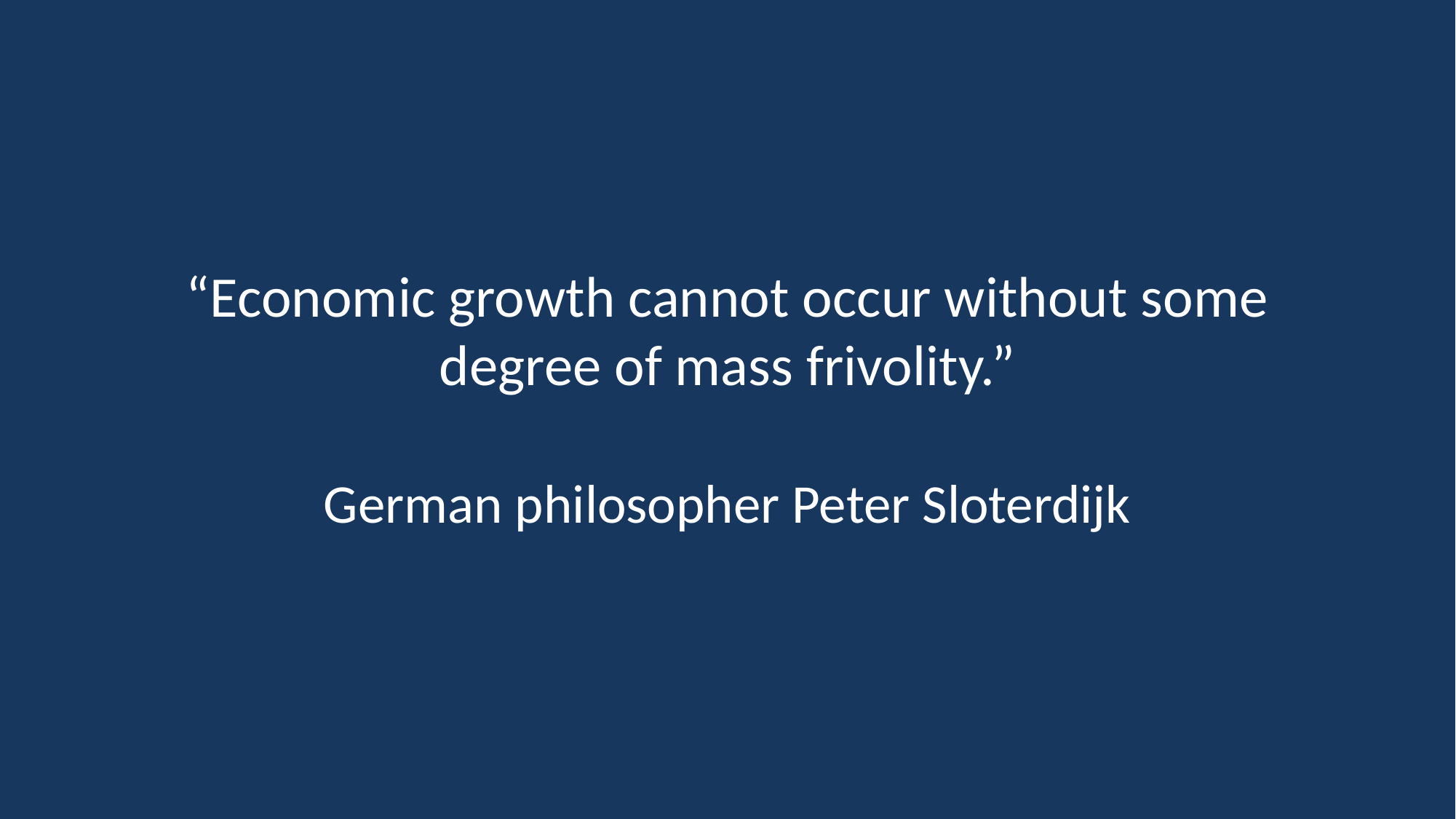

# “Economic growth cannot occur without some degree of mass frivolity.”
German philosopher Peter Sloterdijk